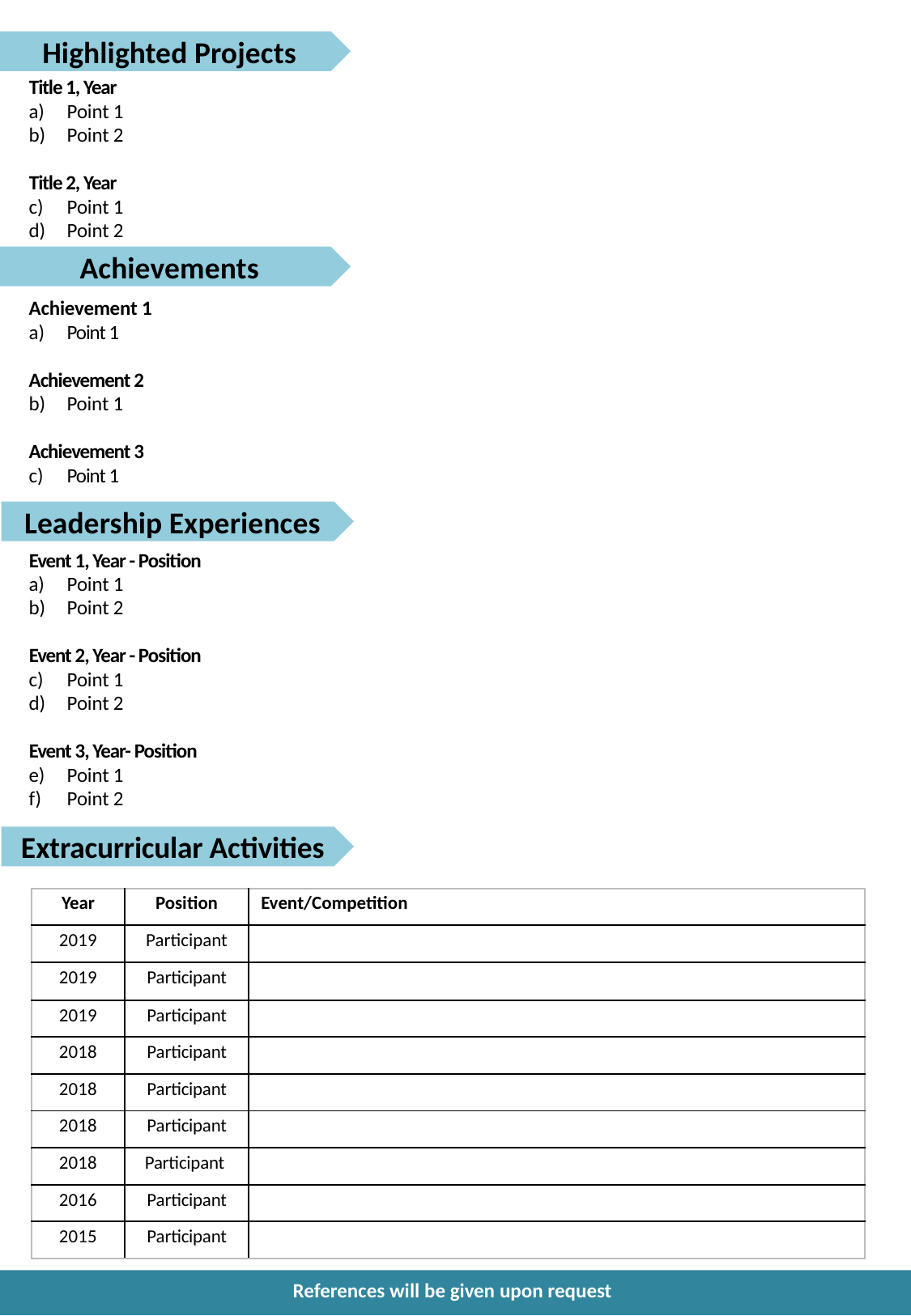

Highlighted Projects
Title 1, Year
Point 1
Point 2

Title 2, Year
Point 1
Point 2

Achievements
Achievement 1
Point 1

Achievement 2
Point 1

Achievement 3
Point 1
Leadership Experiences
Event 1, Year - Position
Point 1
Point 2

Event 2, Year - Position
Point 1
Point 2

Event 3, Year- Position
Point 1
Point 2
Extracurricular Activities
| Year | Position | Event/Competition |
| --- | --- | --- |
| 2019 | Participant |  |
| 2019 | Participant |  |
| 2019 | Participant |  |
| 2018 | Participant |  |
| 2018 | Participant |  |
| 2018 | Participant |  |
| 2018 | Participant |  |
| 2016 | Participant |  |
| 2015 | Participant |  |

References will be given upon request